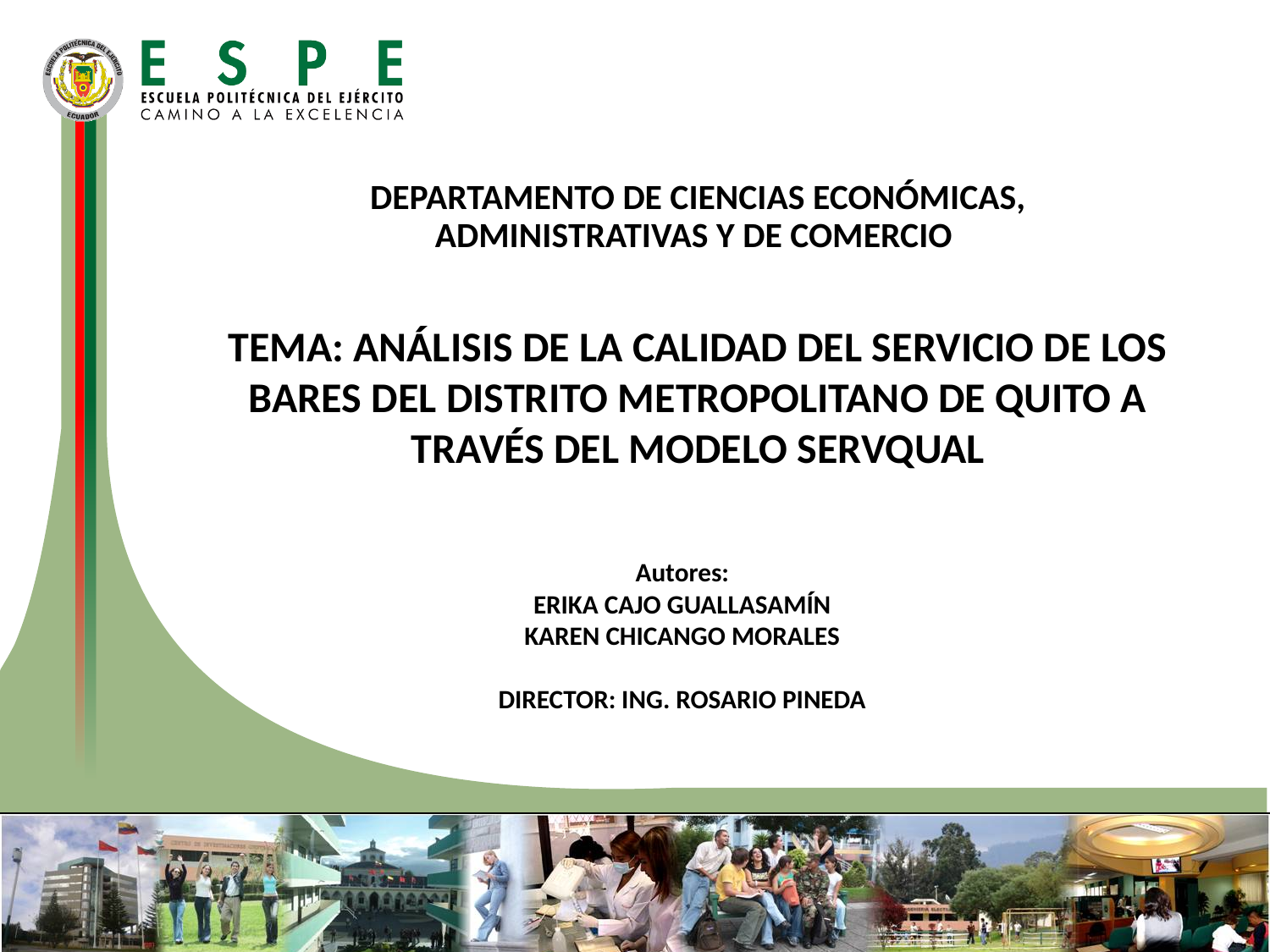

DEPARTAMENTO DE CIENCIAS ECONÓMICAS, ADMINISTRATIVAS Y DE COMERCIO
TEMA: ANÁLISIS DE LA CALIDAD DEL SERVICIO DE LOS BARES DEL DISTRITO METROPOLITANO DE QUITO A TRAVÉS DEL MODELO SERVQUAL

Autores:
ERIKA CAJO GUALLASAMÍN
KAREN CHICANGO MORALES

DIRECTOR: ING. ROSARIO PINEDA